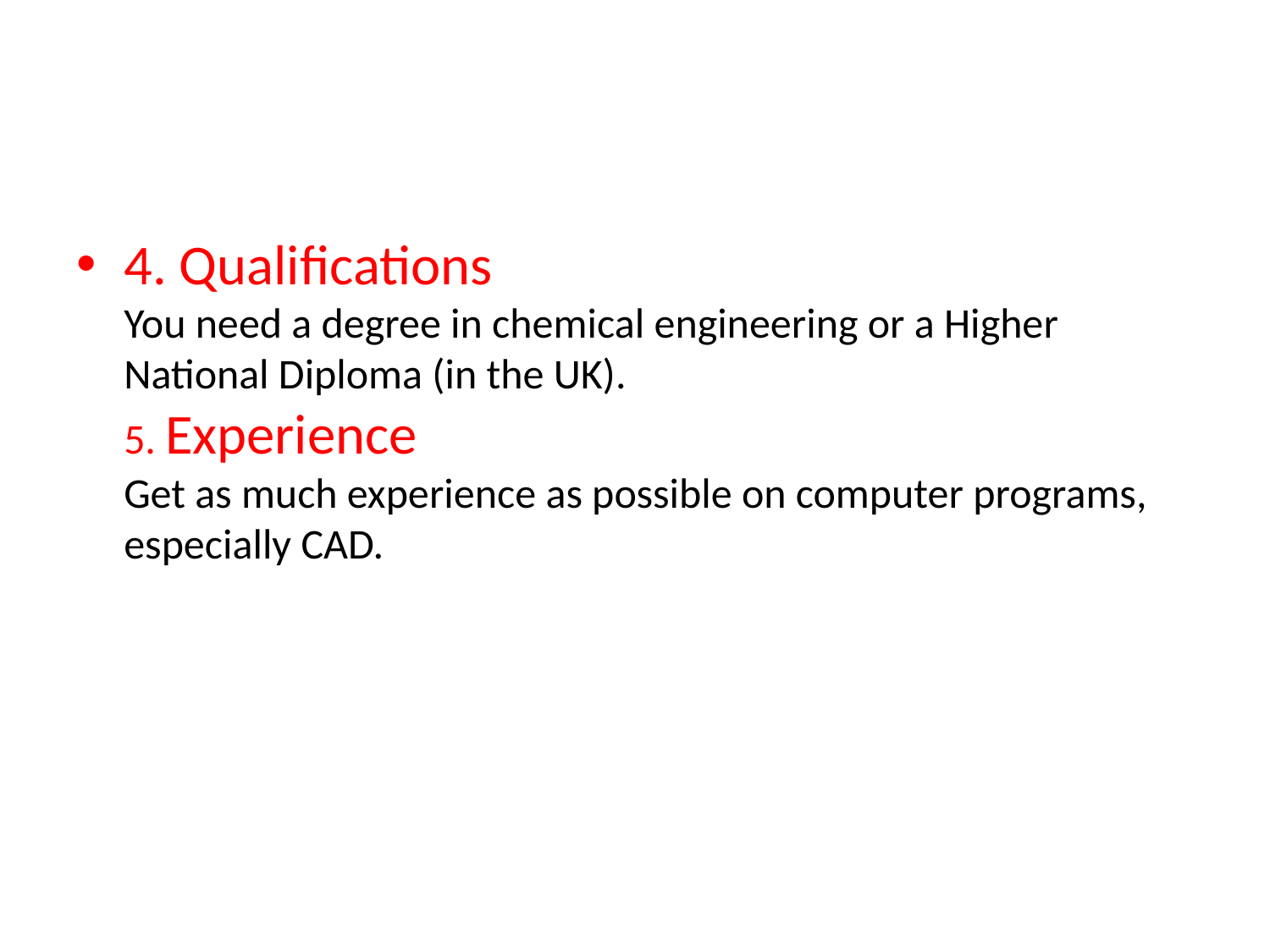

#
4. Qualifications
You need a degree in chemical engineering or a Higher National Diploma (in the UK).
5. Experience
Get as much experience as possible on computer programs, especially CAD.